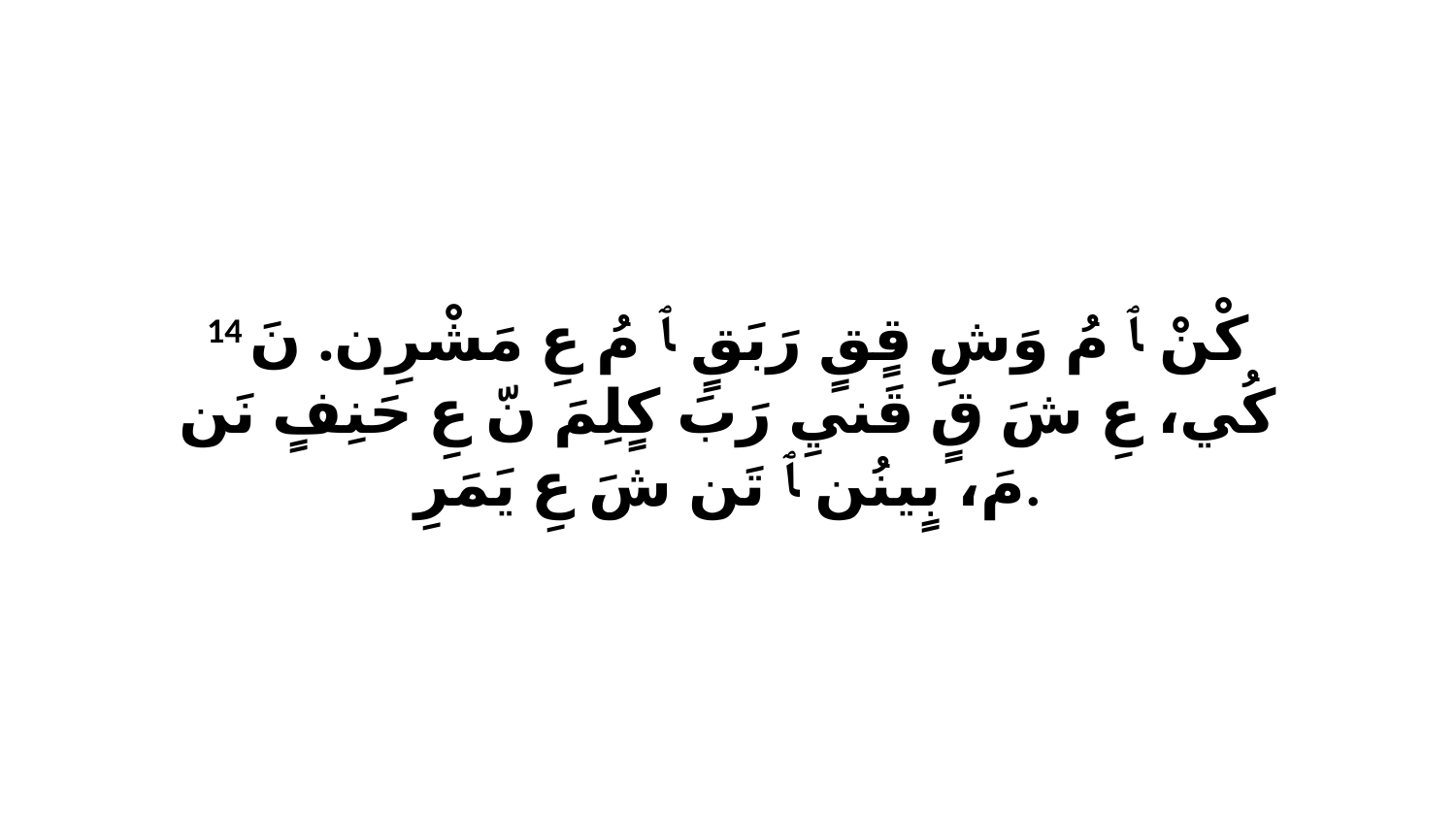

14 كْنْ ﭑ مُ وَشِ قٍقٍ رَبَقٍ ﭑ مُ عِ مَشْرِن. نَ كُي، عِ شَ قٍ قَنيِ رَبَ كٍلِمَ نّ عِ حَنِفٍ نَن مَ، بٍينُن ﭑ تَن شَ عِ يَمَرِ.